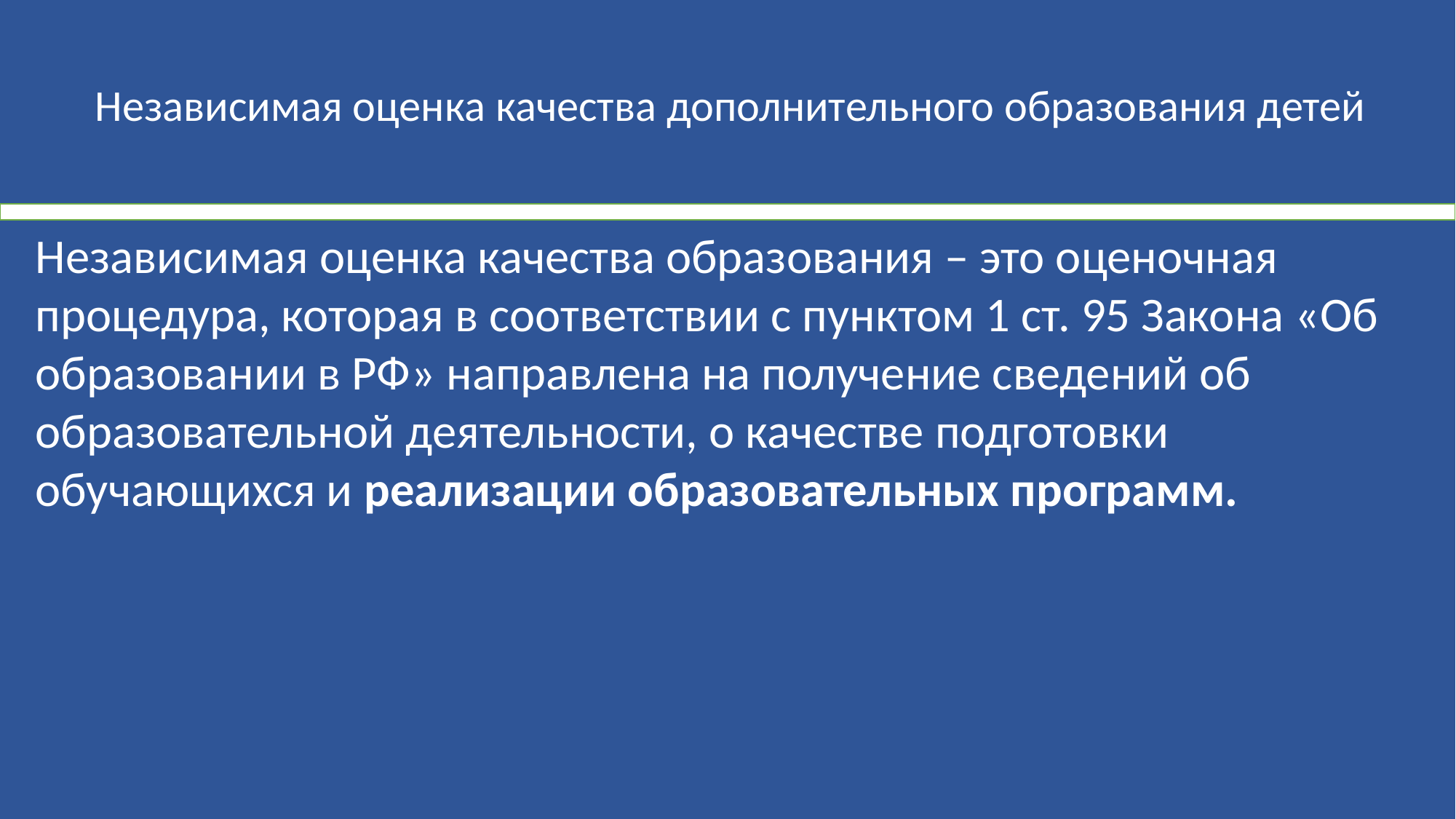

# Независимая оценка качества дополнительного образования детей

Независимая оценка качества образования – это оценочная процедура, которая в соответствии с пунктом 1 ст. 95 Закона «Об образовании в РФ» направлена на получение сведений об образовательной деятельности, о качестве подготовки обучающихся и реализации образовательных программ.